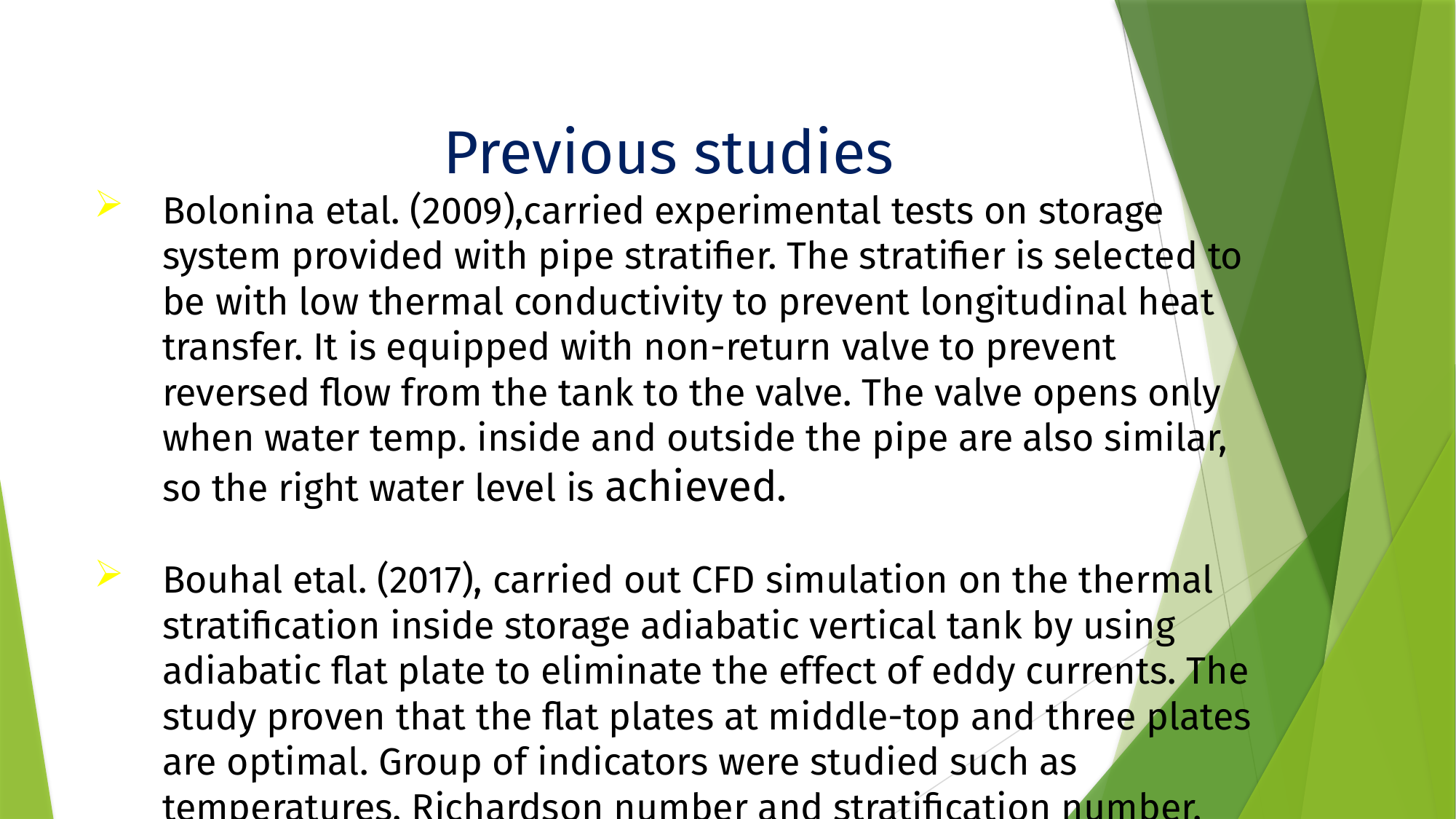

Previous studies
Bolonina etal. (2009),carried experimental tests on storage system provided with pipe stratifier. The stratifier is selected to be with low thermal conductivity to prevent longitudinal heat transfer. It is equipped with non-return valve to prevent reversed flow from the tank to the valve. The valve opens only when water temp. inside and outside the pipe are also similar, so the right water level is achieved.

Bouhal etal. (2017), carried out CFD simulation on the thermal stratification inside storage adiabatic vertical tank by using adiabatic flat plate to eliminate the effect of eddy currents. The study proven that the flat plates at middle-top and three plates are optimal. Group of indicators were studied such as temperatures, Richardson number and stratification number.